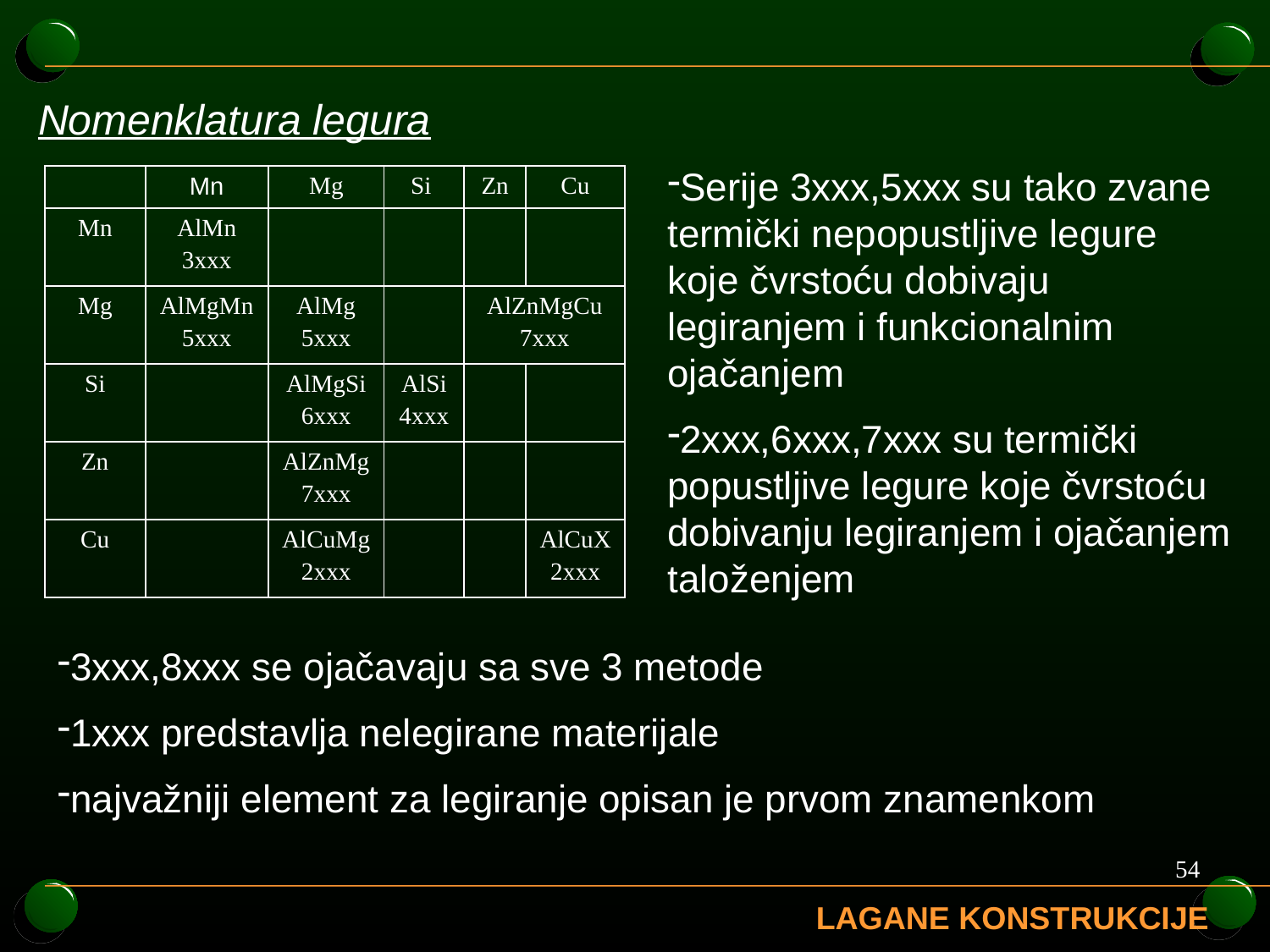

Nomenklatura legura

Serije 3xxx,5xxx su tako zvane termički nepopustljive legure koje čvrstoću dobivaju legiranjem i funkcionalnim ojačanjem
2xxx,6xxx,7xxx su termički popustljive legure koje čvrstoću dobivanju legiranjem i ojačanjem taloženjem
|  | Mn | Mg | Si | Zn | Cu |
| --- | --- | --- | --- | --- | --- |
| Mn | AlMn 3xxx |  |  |  |  |
| Mg | AlMgMn 5xxx | AlMg 5xxx |  | AlZnMgCu 7xxx |  |
| Si |  | AlMgSi 6xxx | AlSi 4xxx |  |  |
| Zn |  | AlZnMg 7xxx |  |  |  |
| Cu |  | AlCuMg 2xxx |  |  | AlCuX 2xxx |
3xxx,8xxx se ojačavaju sa sve 3 metode
1xxx predstavlja nelegirane materijale
najvažniji element za legiranje opisan je prvom znamenkom

54